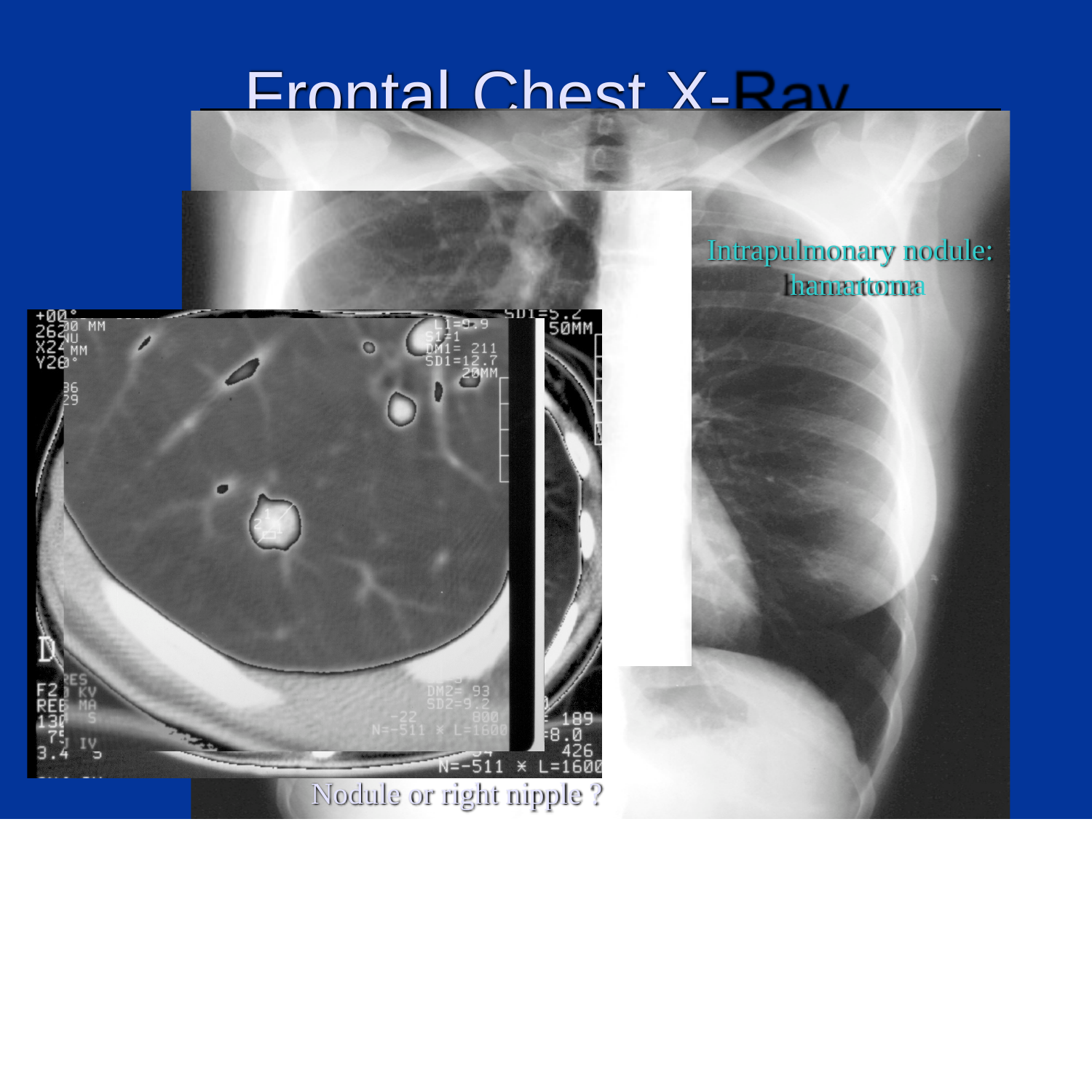

Frontal	Chest X-Ray

Intrapulmonary nodule:  hamartoma

Nodule or right nipple ?